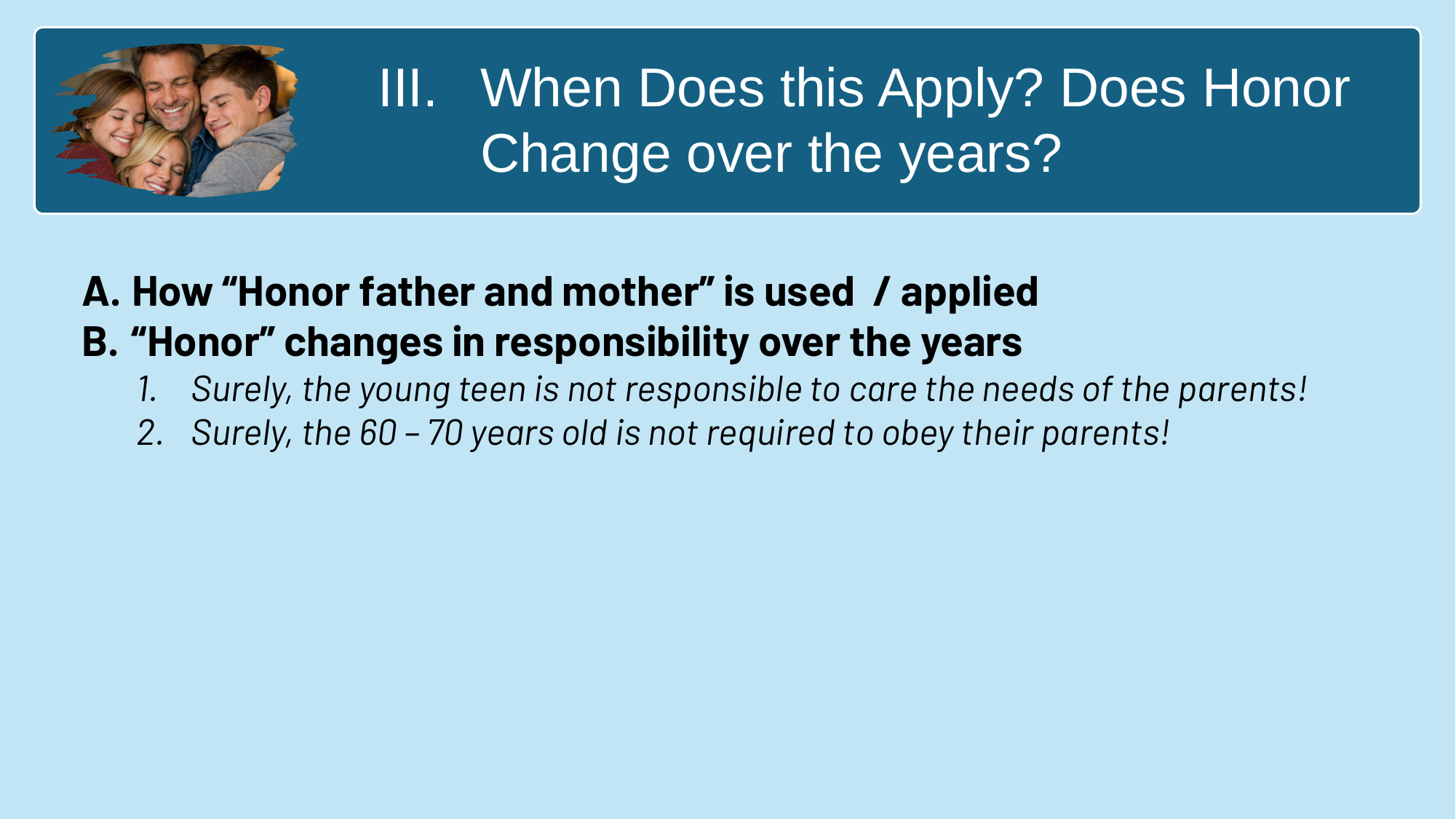

When Does this Apply? Does Honor Change over the years?
 How “Honor father and mother” is used  / applied
 “Honor” changes in responsibility over the years
Surely, the young teen is not responsible to care the needs of the parents!
Surely, the 60 – 70 years old is not required to obey their parents!